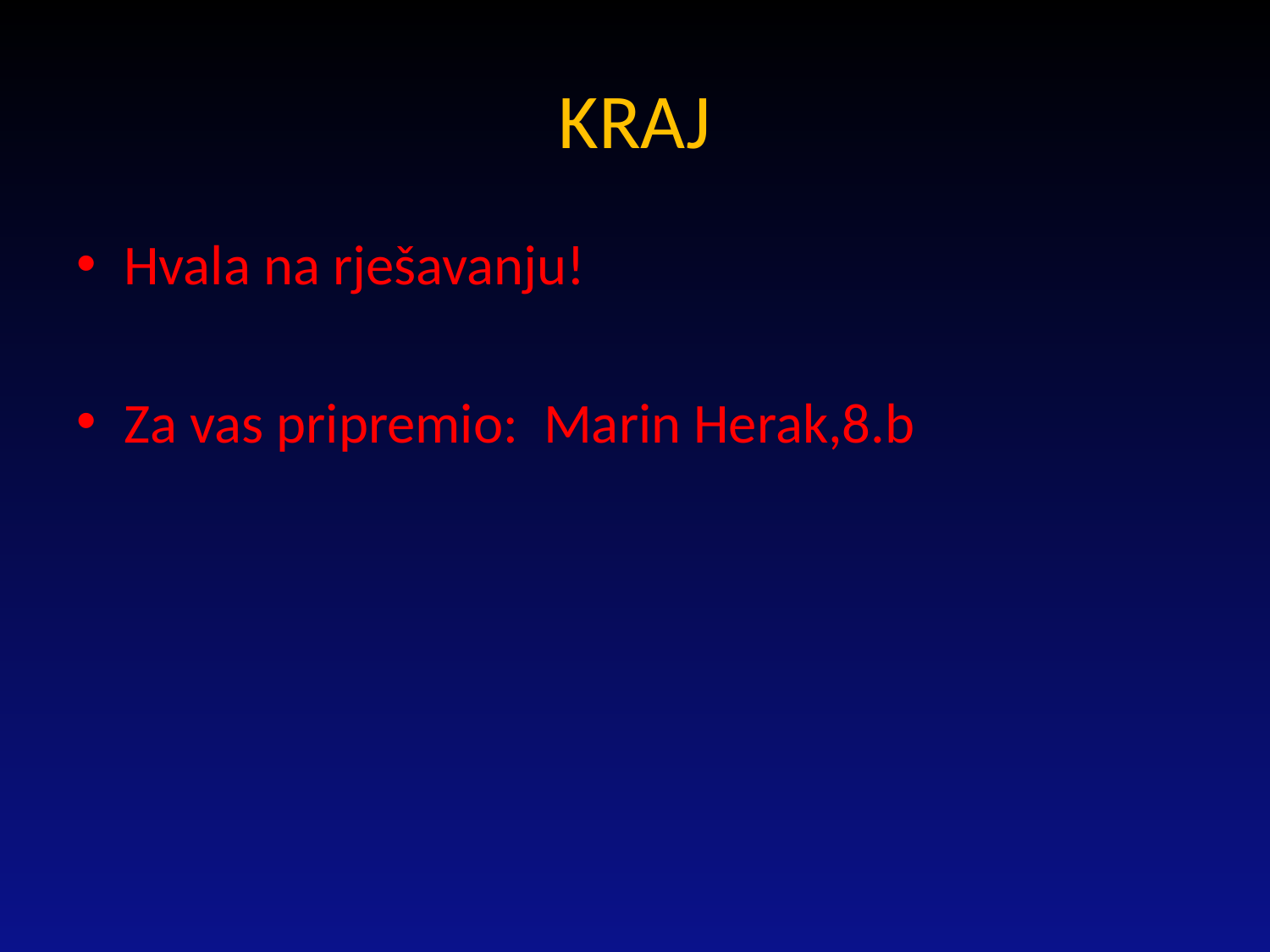

# KRAJ
Hvala na rješavanju!

Za vas pripremio:  Marin Herak,8.b